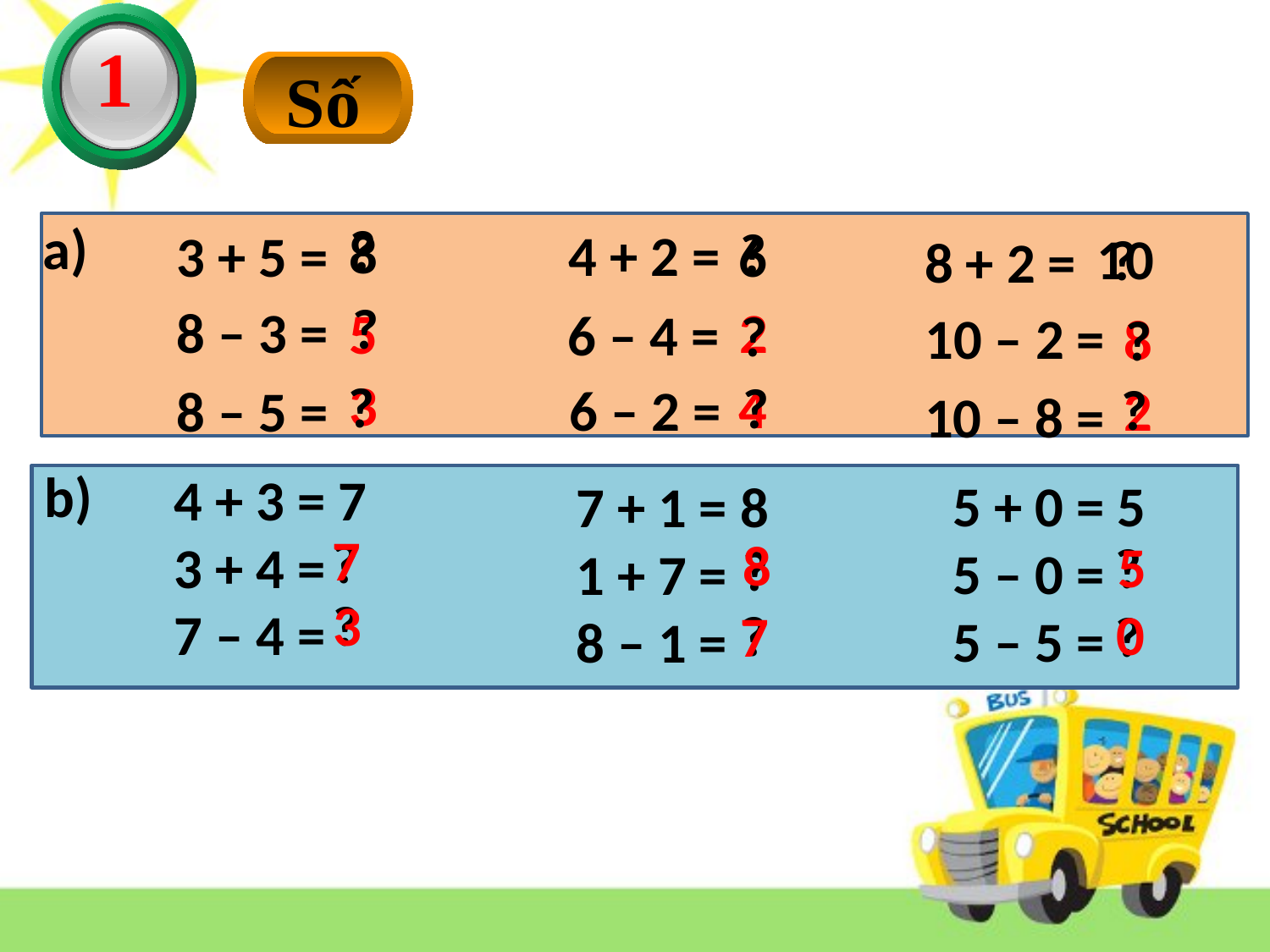

1
Số

a)
 ?
 ?
 8

4 + 2 =
3 + 5 =
 6
 10
 ?
8 + 2 =
 ?
8 – 3 =
 2
 5
6 – 4 =
 ?
10 – 2 =
 8
 ?
 3
 ?
 ?
 4
 ?
6 – 2 =
 2
8 – 5 =
10 – 8 =
b)
4 + 3 = 7
3 + 4 =
7 – 4 =
5 + 0 = 5
5 – 0 =
5 – 5 =

7 + 1 = 8
1 + 7 =
8 – 1 =
 7
 ?
 8
 5
 ?
 ?
 ?
 3
 0
 ?
 ?
 7